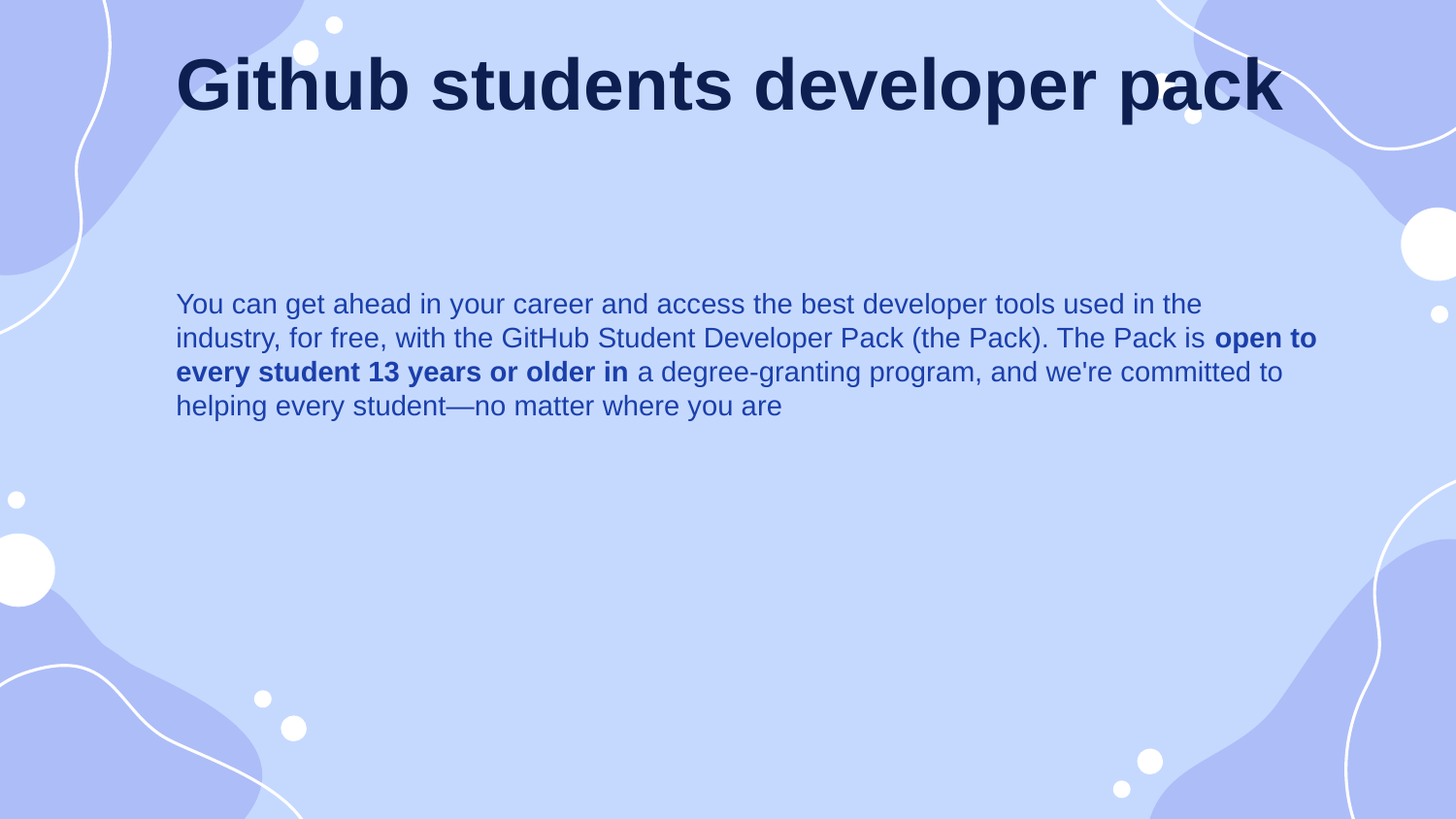

Github students developer pack
You can get ahead in your career and access the best developer tools used in the industry, for free, with the GitHub Student Developer Pack (the Pack). The Pack is open to every student 13 years or older in a degree-granting program, and we're committed to helping every student—no matter where you are